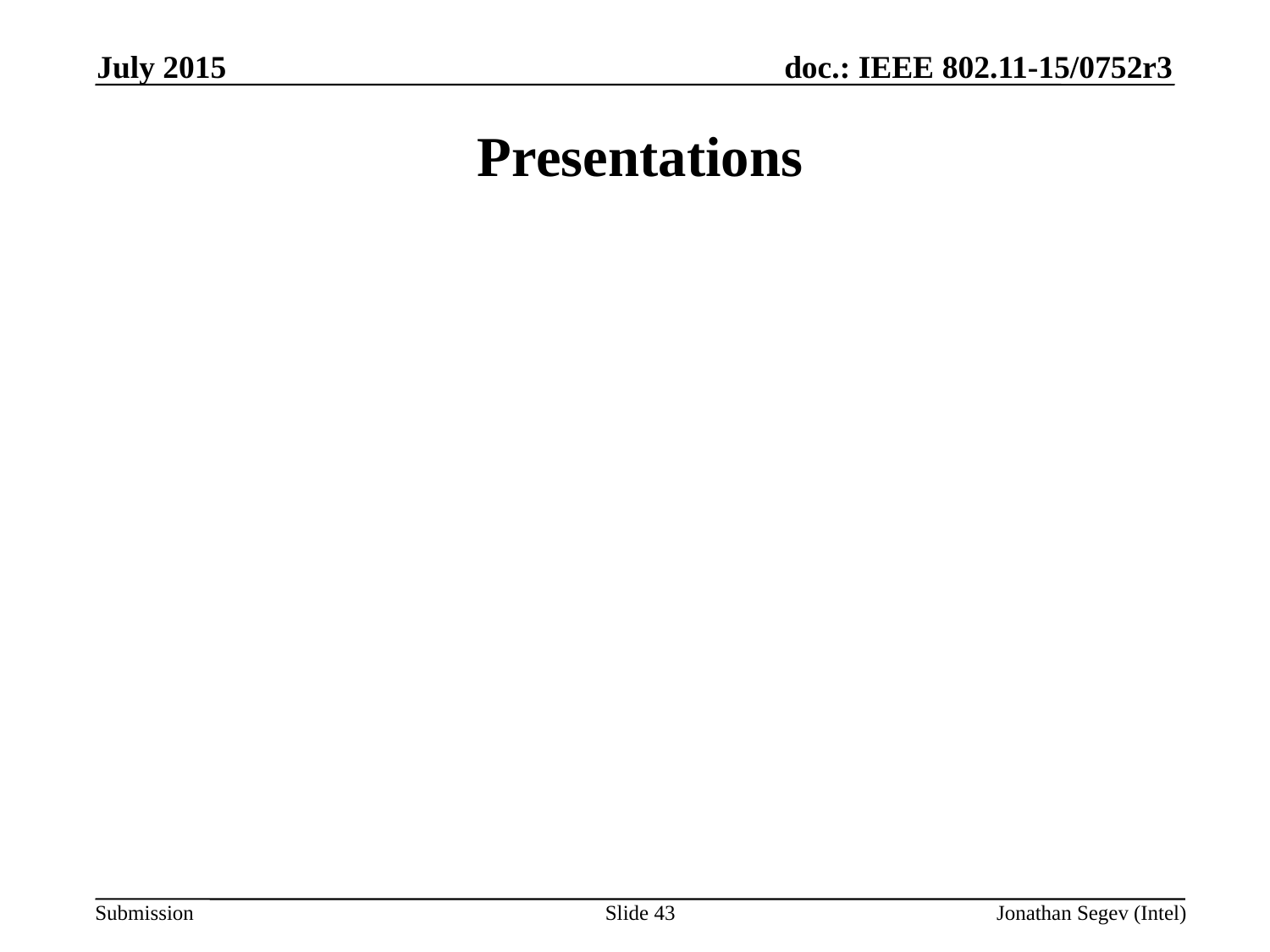

July 2015
# Presentations

Slide 43
Jonathan Segev (Intel)